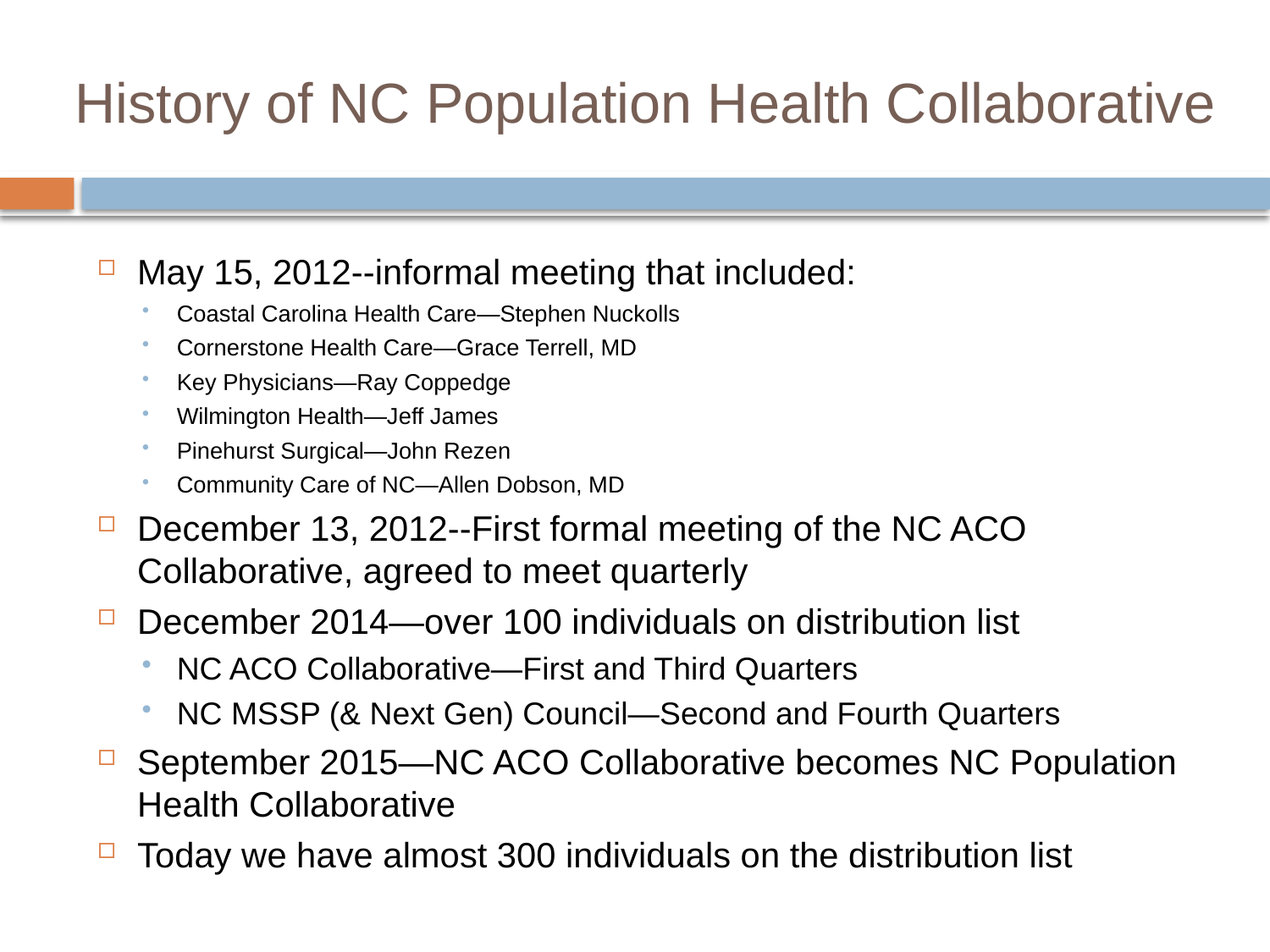

# History of NC Population Health Collaborative
May 15, 2012--informal meeting that included:
Coastal Carolina Health Care—Stephen Nuckolls
Cornerstone Health Care—Grace Terrell, MD
Key Physicians—Ray Coppedge
Wilmington Health—Jeff James
Pinehurst Surgical—John Rezen
Community Care of NC—Allen Dobson, MD
December 13, 2012--First formal meeting of the NC ACO Collaborative, agreed to meet quarterly
December 2014—over 100 individuals on distribution list
NC ACO Collaborative—First and Third Quarters
NC MSSP (& Next Gen) Council—Second and Fourth Quarters
September 2015—NC ACO Collaborative becomes NC Population Health Collaborative
Today we have almost 300 individuals on the distribution list